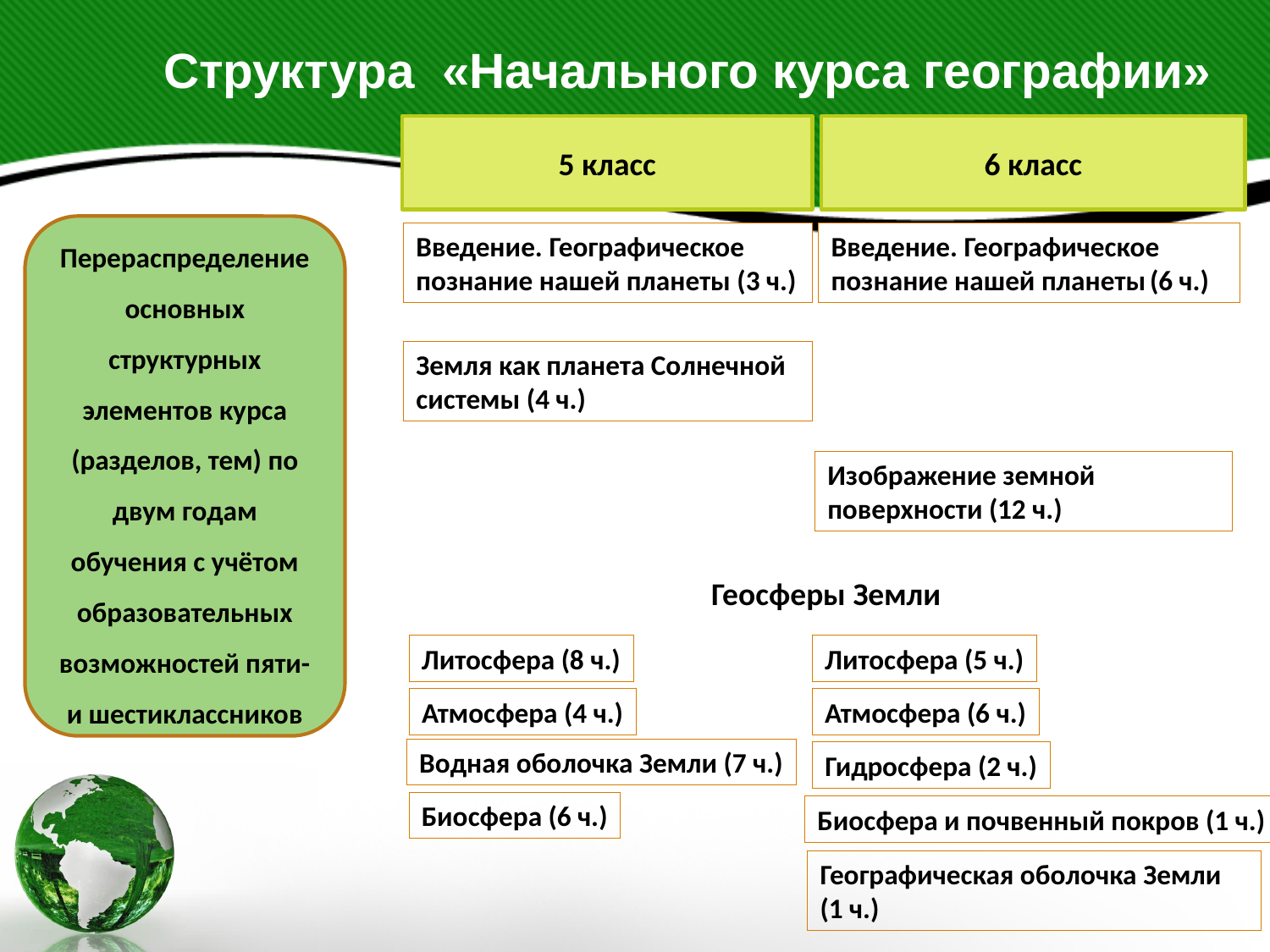

# Структура  «Начального курса географии»
5 класс
6 класс
Перераспределение основных структурных элементов курса (разделов, тем) по двум годам обучения с учётом образовательных возможностей пяти- и шестиклассников
Введение. Географическое познание нашей планеты (3 ч.)
Введение. Географическое познание нашей планеты (6 ч.)
Земля как планета Солнечной системы (4 ч.)
Изображение земной поверхности (12 ч.)
Геосферы Земли
Литосфера (8 ч.)
Литосфера (5 ч.)
Атмосфера (4 ч.)
Атмосфера (6 ч.)
Водная оболочка Земли (7 ч.)
Гидросфера (2 ч.)
Биосфера (6 ч.)
Биосфера и почвенный покров (1 ч.)
Географическая оболочка Земли (1 ч.)